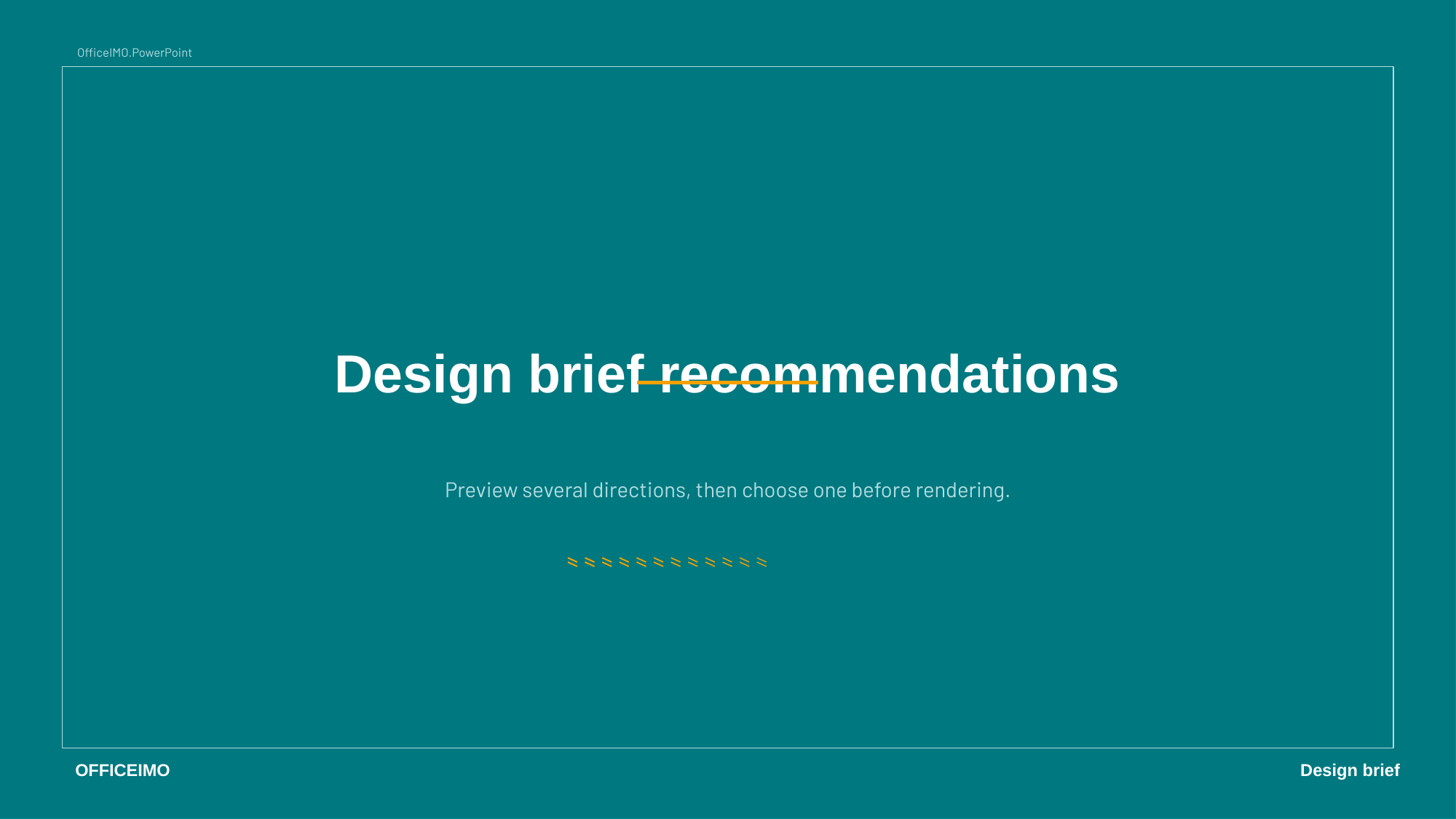

# OfficeIMO.PowerPoint

Design brief recommendations

Preview several directions, then choose one before rendering.

OFFICEIMO
Design brief